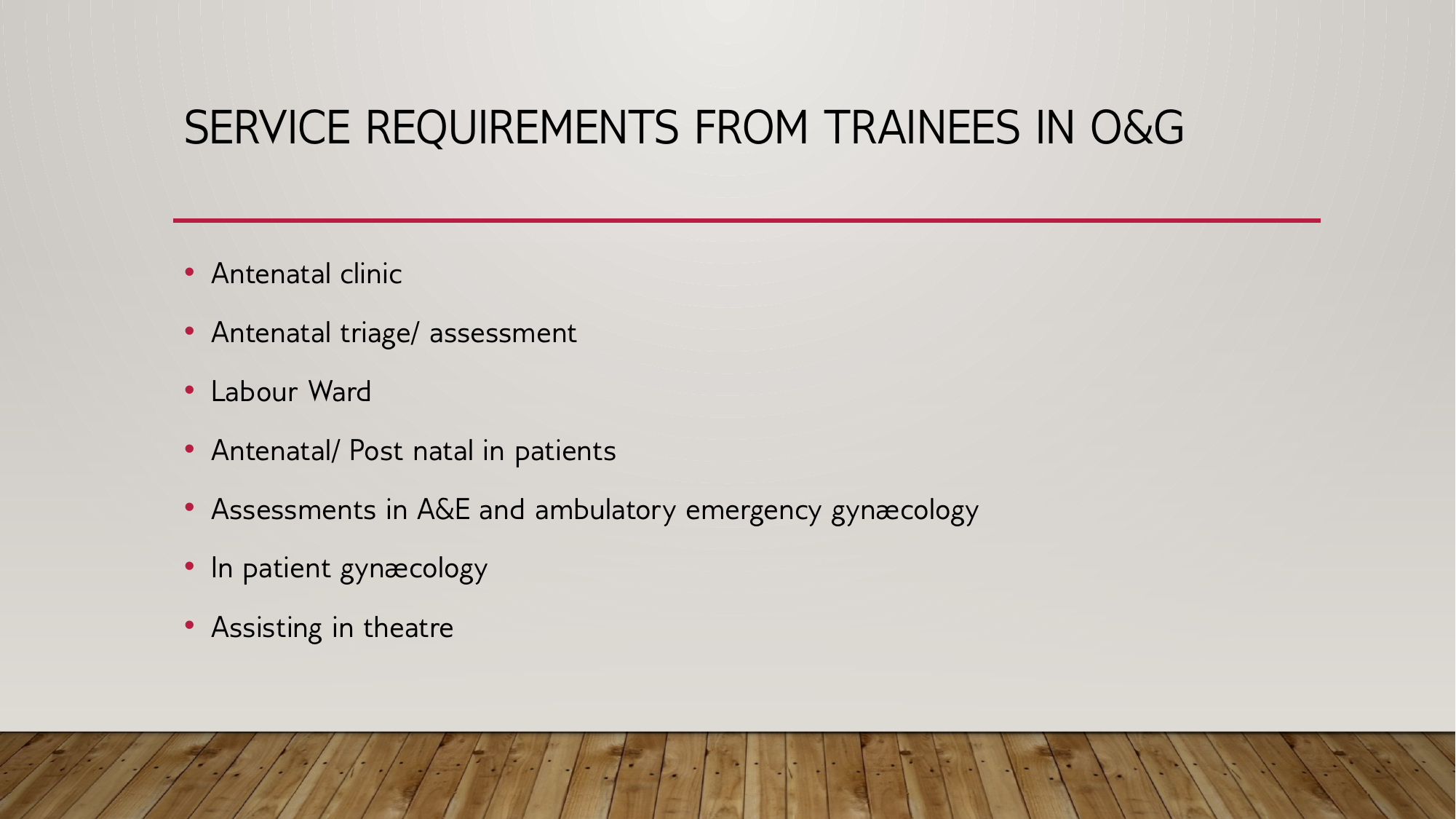

# SERVICE REQUIREMENTS FROM TRAINEES in O&G
Antenatal clinic
Antenatal triage/ assessment
Labour Ward
Antenatal/ Post natal in patients
Assessments in A&E and ambulatory emergency gynaecology
In patient gynaecology
Assisting in theatre